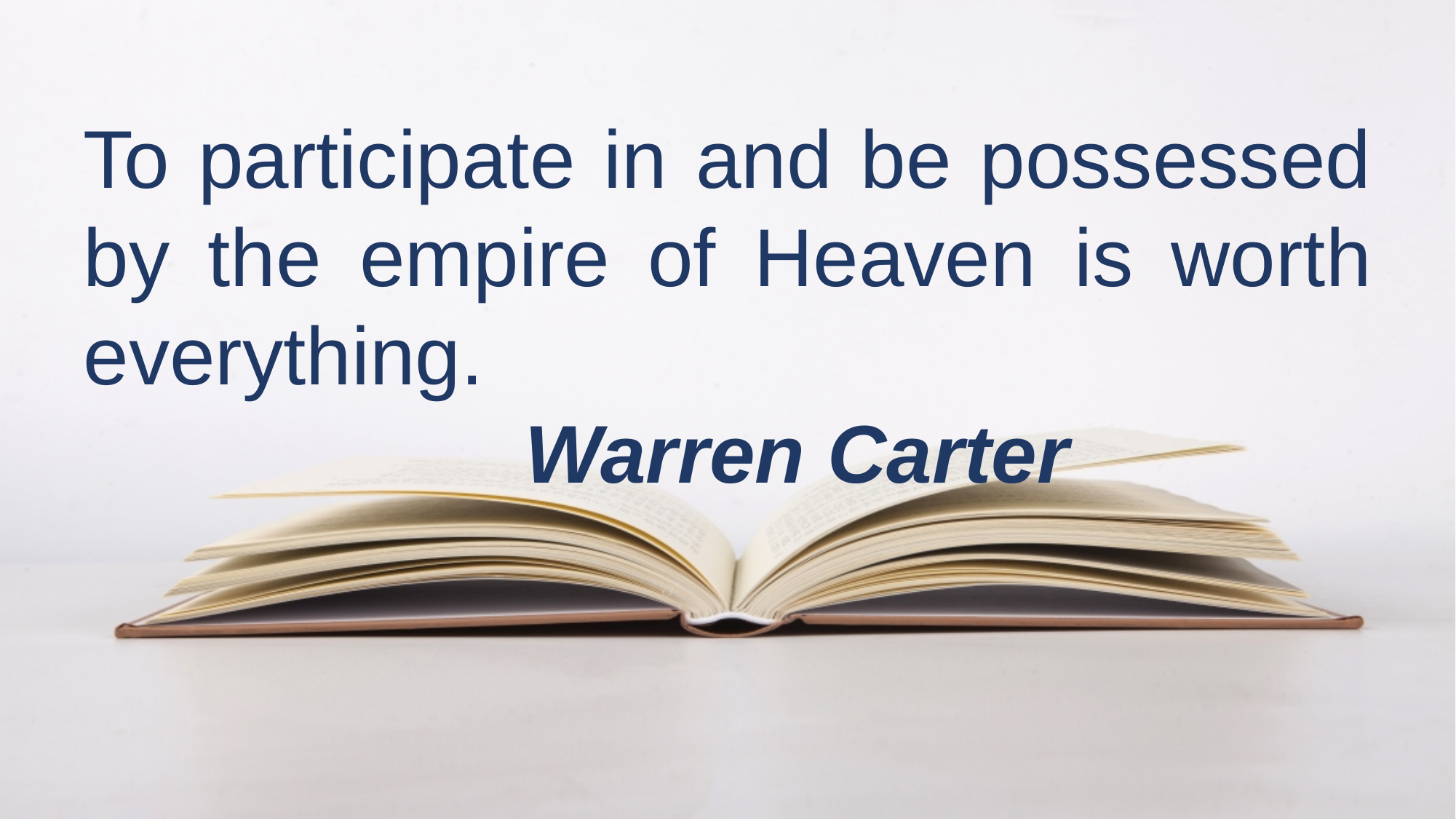

To participate in and be possessed by the empire of Heaven is worth everything.
			     Warren Carter